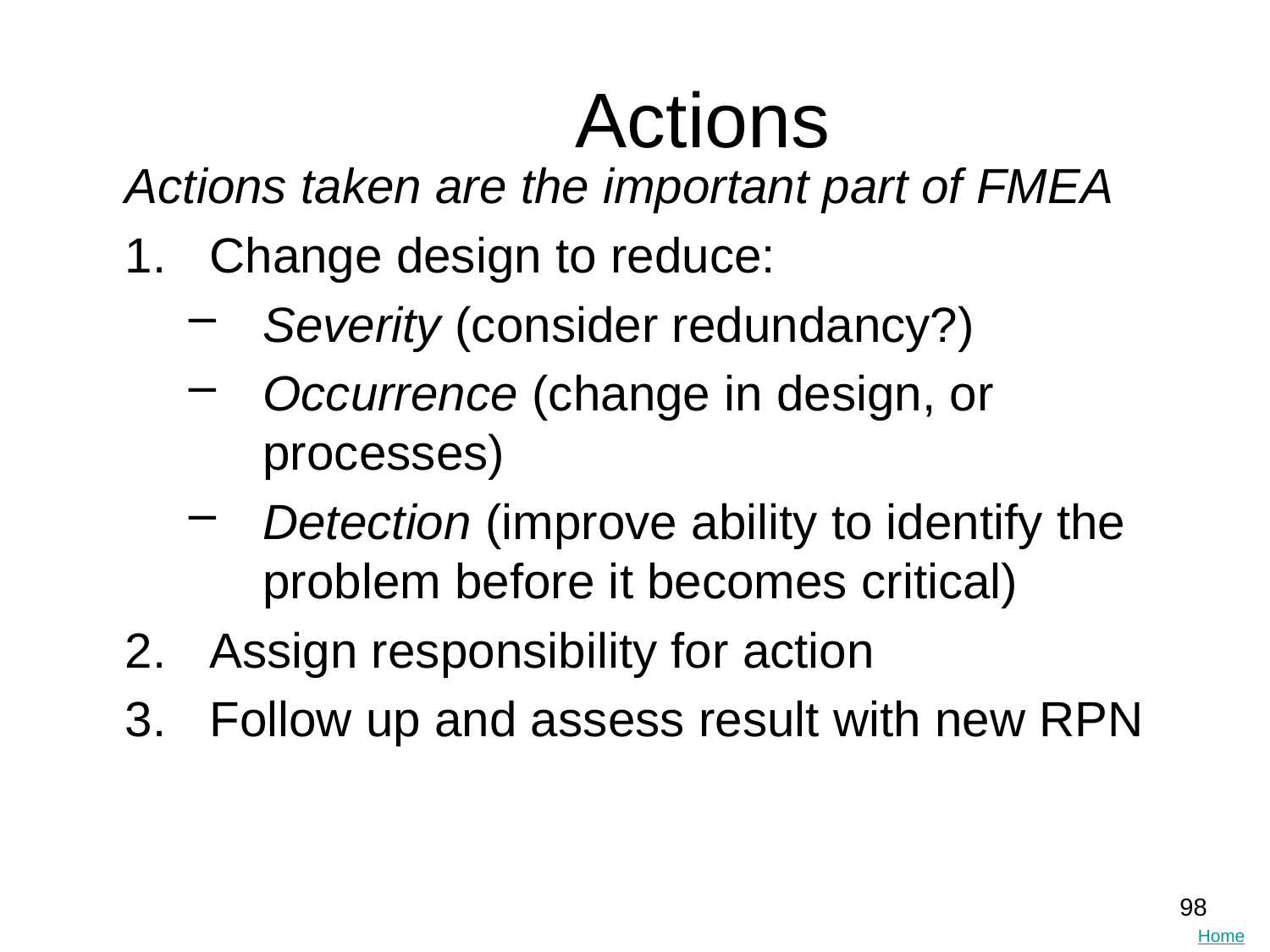

# Actions
Actions taken are the important part of FMEA
Change design to reduce:
Severity (consider redundancy?)
Occurrence (change in design, or processes)
Detection (improve ability to identify the problem before it becomes critical)
Assign responsibility for action
Follow up and assess result with new RPN
98